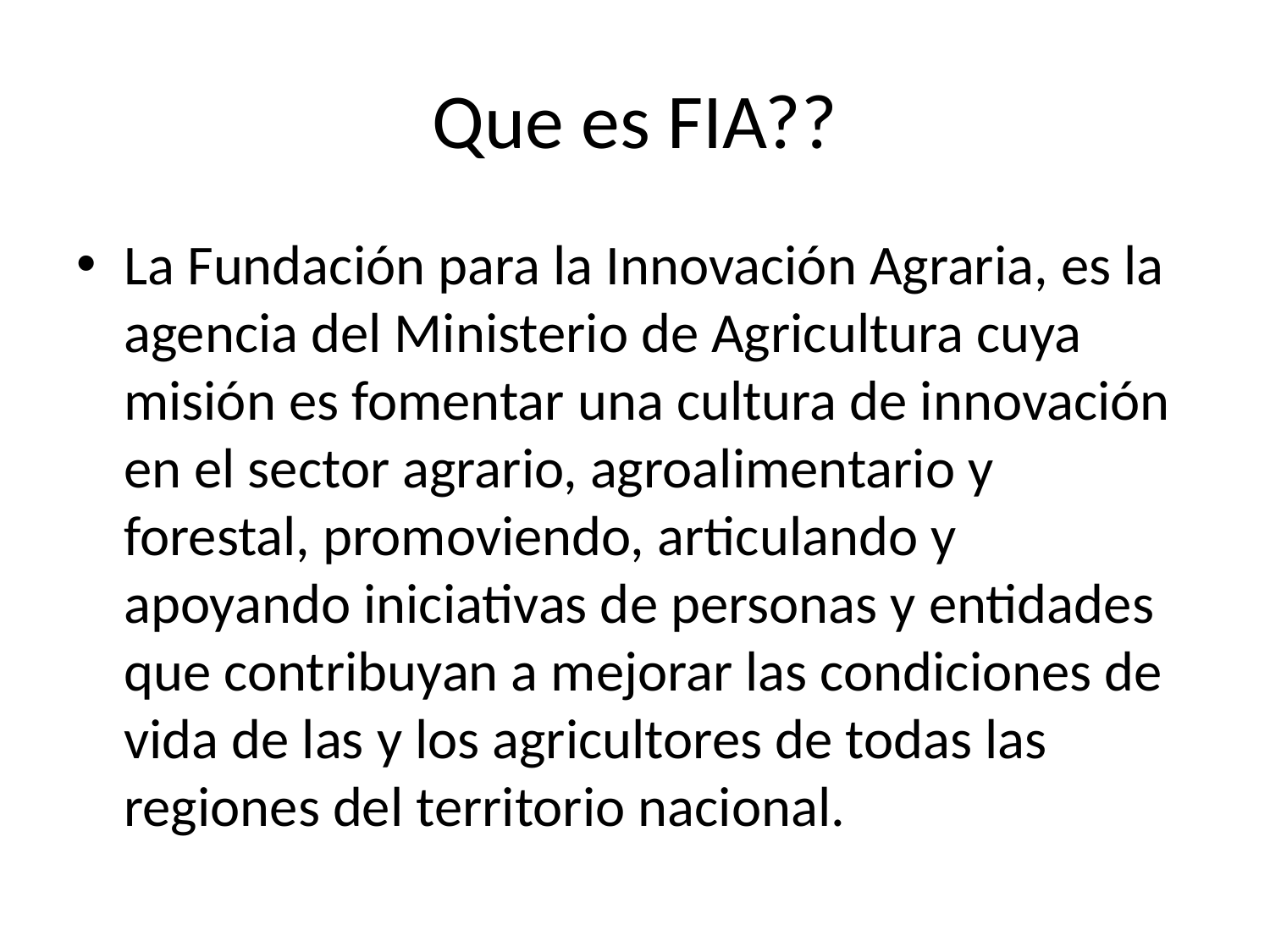

# Que es FIA??
La Fundación para la Innovación Agraria, es la agencia del Ministerio de Agricultura cuya misión es fomentar una cultura de innovación en el sector agrario, agroalimentario y forestal, promoviendo, articulando y apoyando iniciativas de personas y entidades que contribuyan a mejorar las condiciones de vida de las y los agricultores de todas las regiones del territorio nacional.